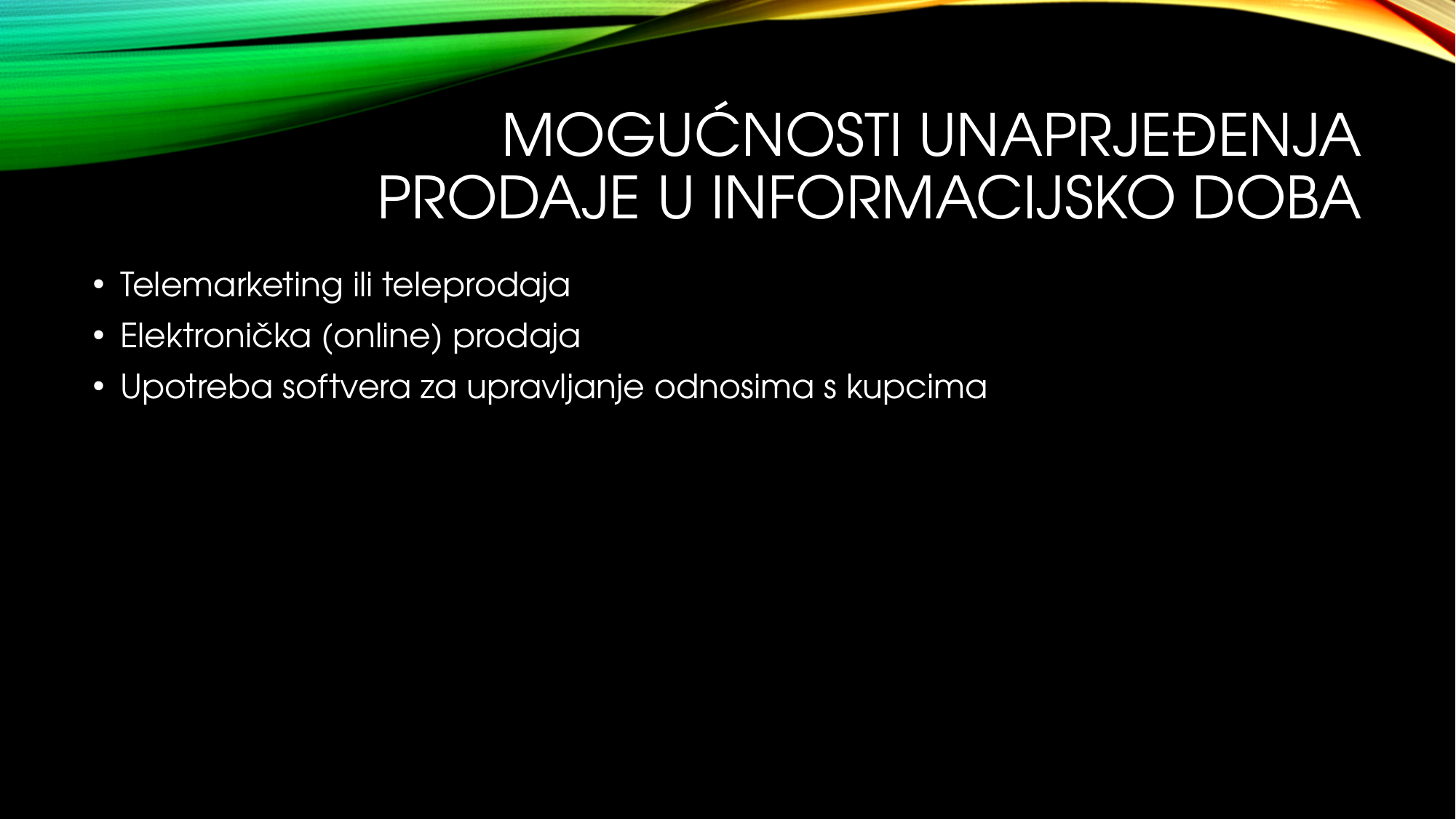

# Mogućnosti unaprjeđenja prodaje u informacijsko doba
Telemarketing ili teleprodaja
Elektronička (online) prodaja
Upotreba softvera za upravljanje odnosima s kupcima